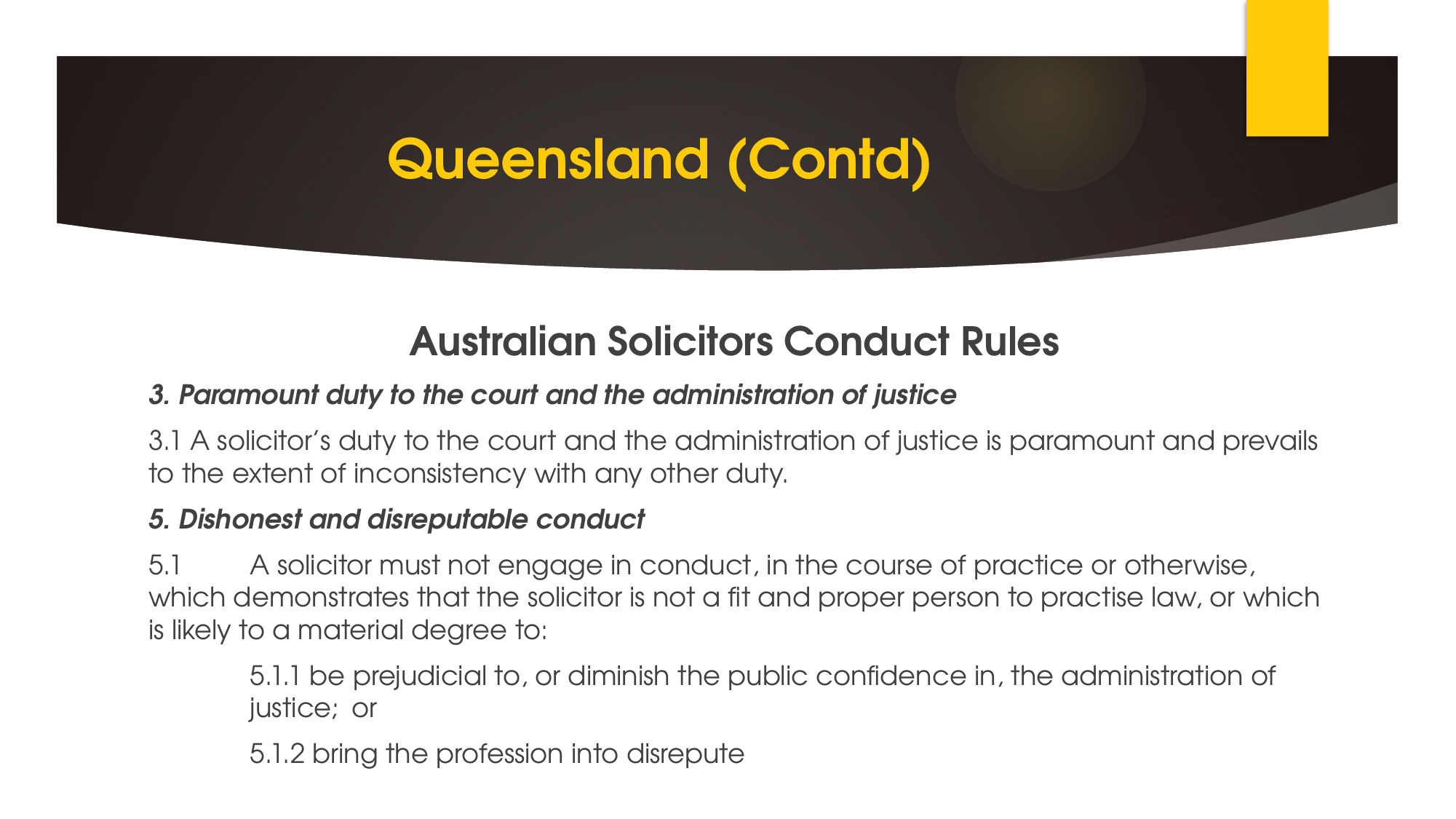

# Queensland (Contd)
Australian Solicitors Conduct Rules
3. Paramount duty to the court and the administration of justice
3.1 A solicitor’s duty to the court and the administration of justice is paramount and prevails to the extent of inconsistency with any other duty.
5. Dishonest and disreputable conduct
5.1	A solicitor must not engage in conduct, in the course of practice or otherwise, which demonstrates that the solicitor is not a fit and proper person to practise law, or which is likely to a material degree to:
	5.1.1 be prejudicial to, or diminish the public confidence in, the administration of 		justice; 	or
	5.1.2 bring the profession into disrepute